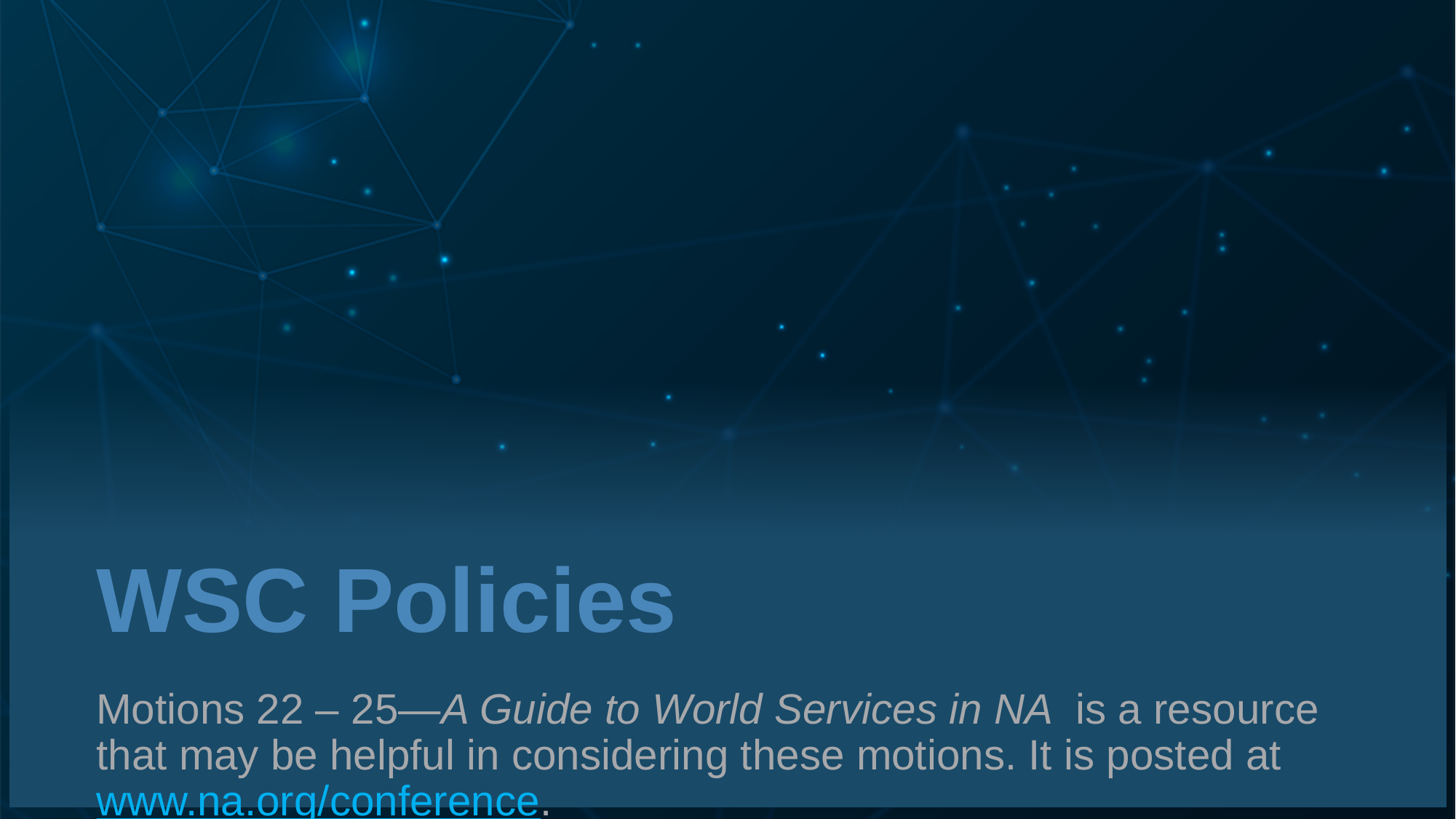

# WSC Policies
Motions 22 – 25—A Guide to World Services in NA  is a resource that may be helpful in considering these motions. It is posted at www.na.org/conference.